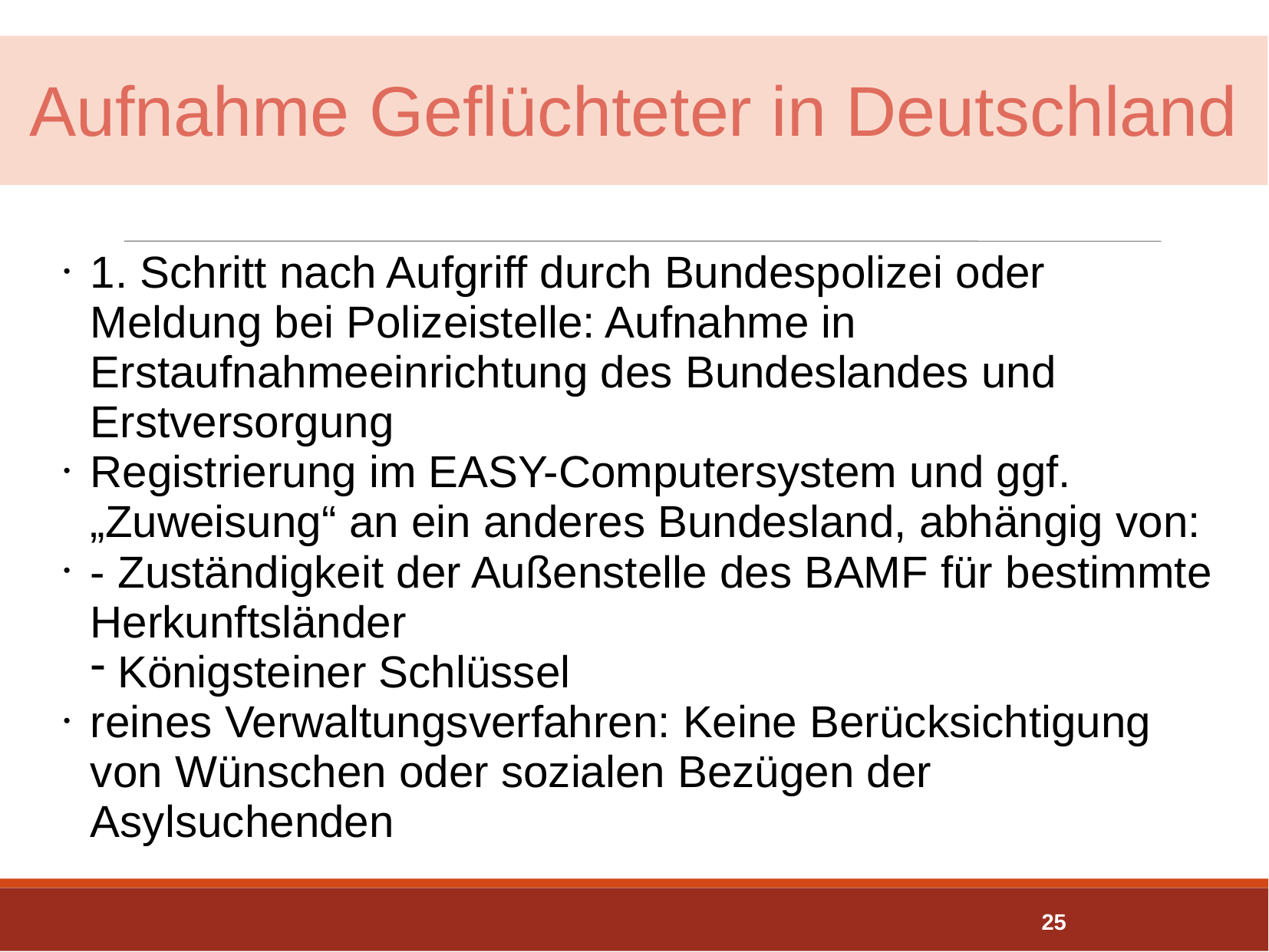

Aufnahme Geflüchteter in Deutschland
1. Schritt nach Aufgriff durch Bundespolizei oder Meldung bei Polizeistelle: Aufnahme in Erstaufnahmeeinrichtung des Bundeslandes und Erstversorgung
Registrierung im EASY-Computersystem und ggf. „Zuweisung“ an ein anderes Bundesland, abhängig von:
- Zuständigkeit der Außenstelle des BAMF für bestimmte Herkunftsländer
Königsteiner Schlüssel
reines Verwaltungsverfahren: Keine Berücksichtigung von Wünschen oder sozialen Bezügen der Asylsuchenden

25